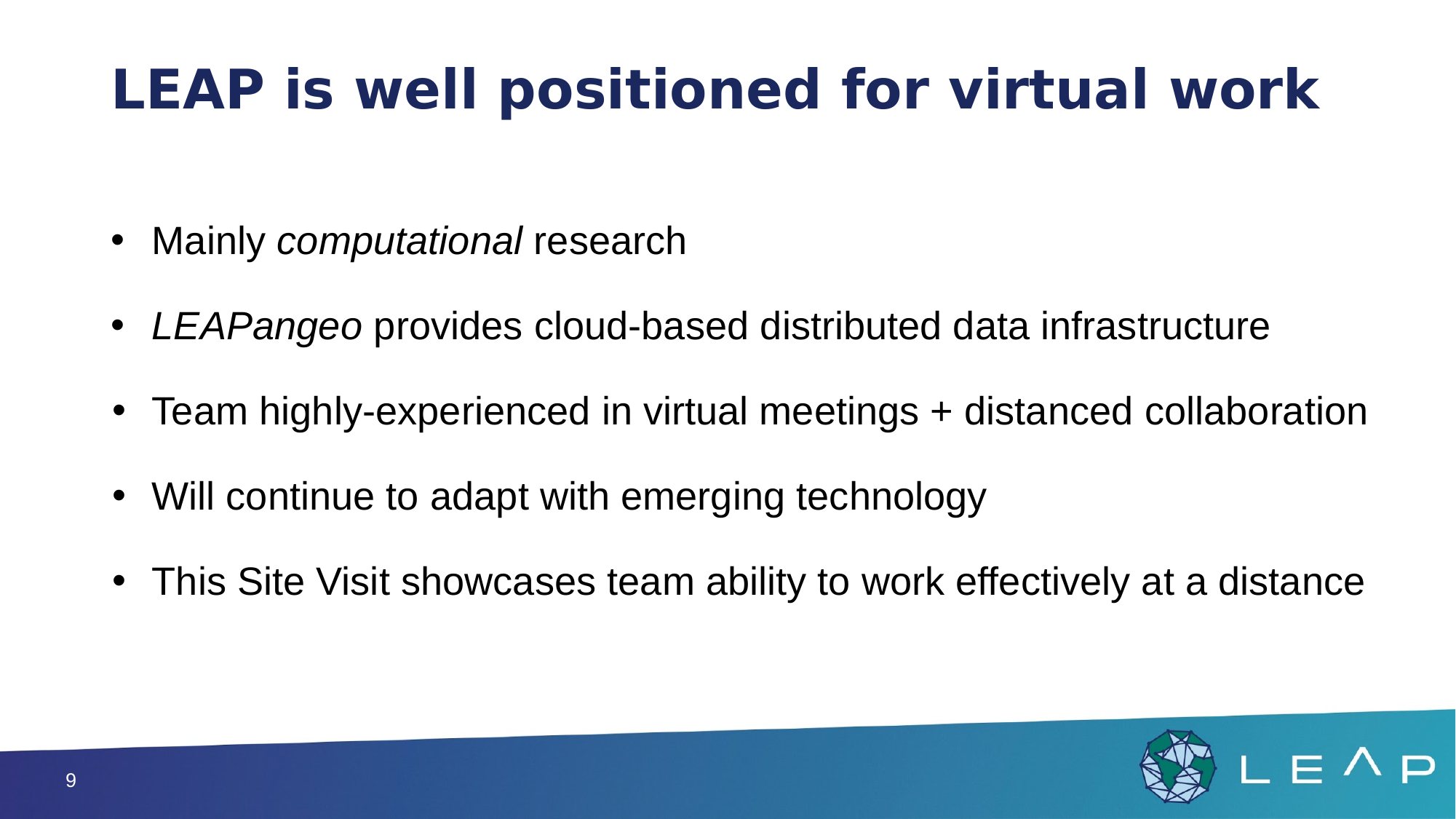

# LEAP is well positioned for virtual work

Mainly computational research

LEAPangeo provides cloud-based distributed data infrastructure

Team highly-experienced in virtual meetings + distanced collaboration

Will continue to adapt with emerging technology

This Site Visit showcases team ability to work effectively at a distance

9